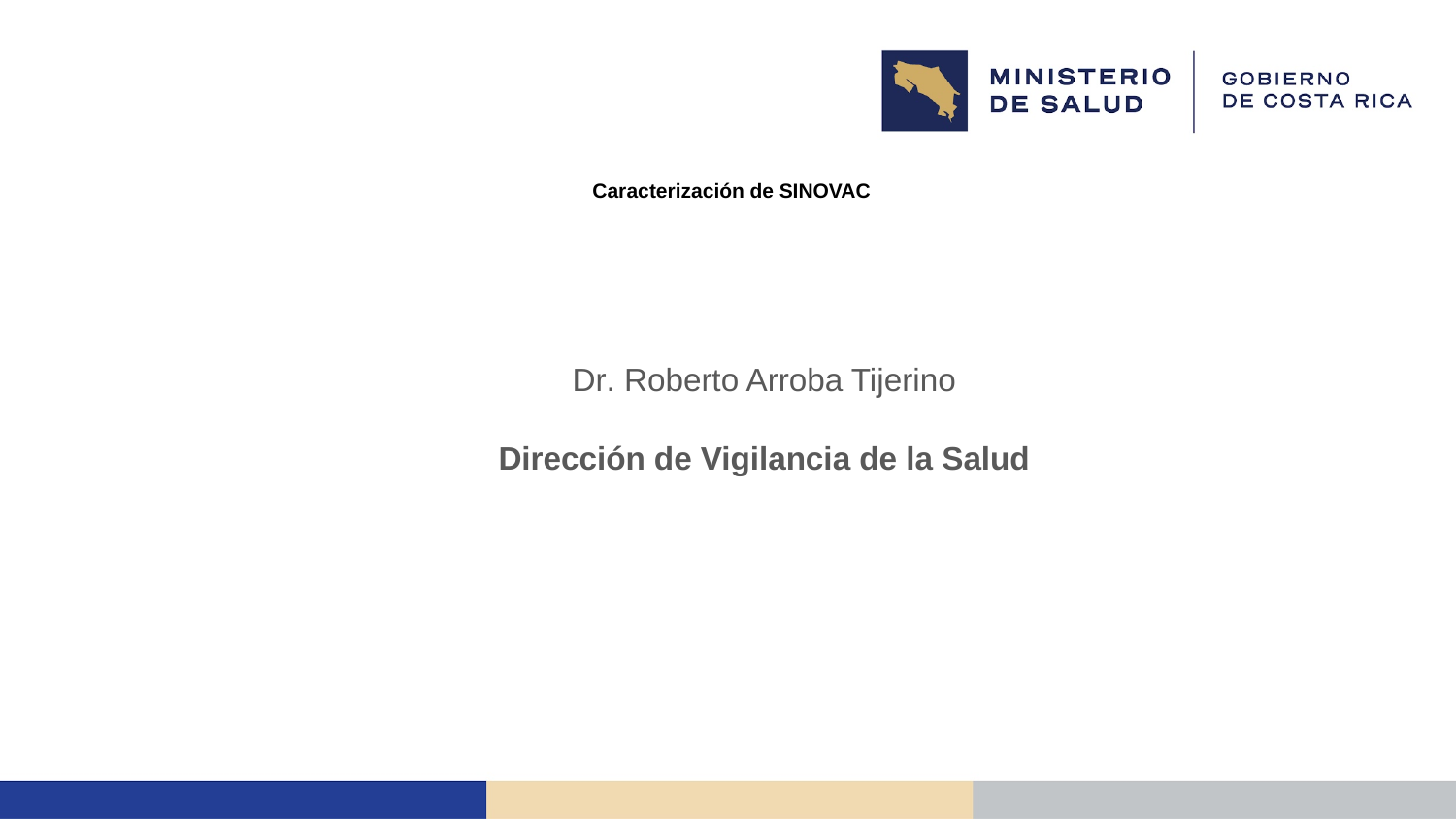

# Caracterización de SINOVAC
Dr. Roberto Arroba Tijerino
Dirección de Vigilancia de la Salud